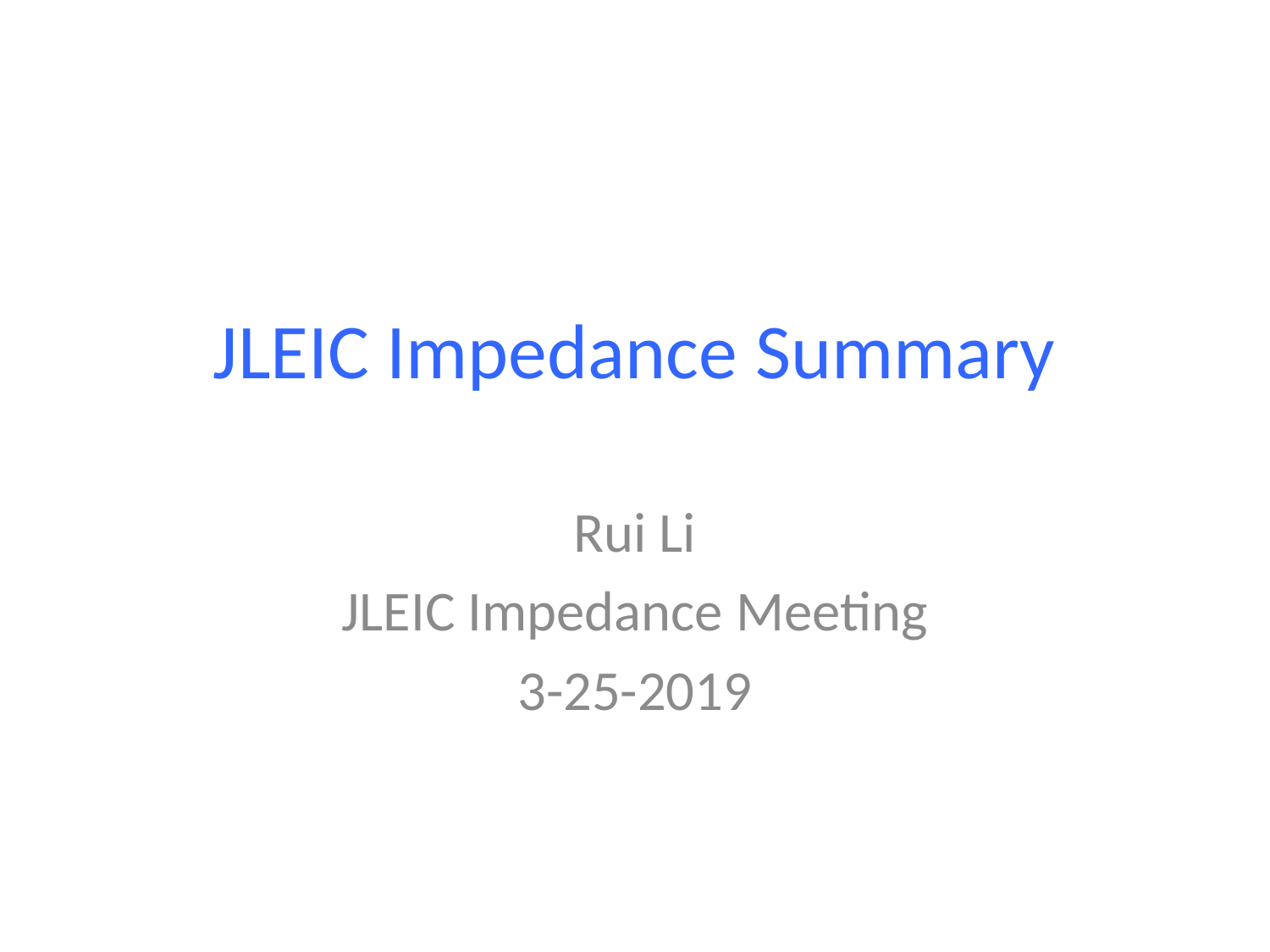

# JLEIC Impedance Summary
Rui Li
JLEIC Impedance Meeting
3-25-2019